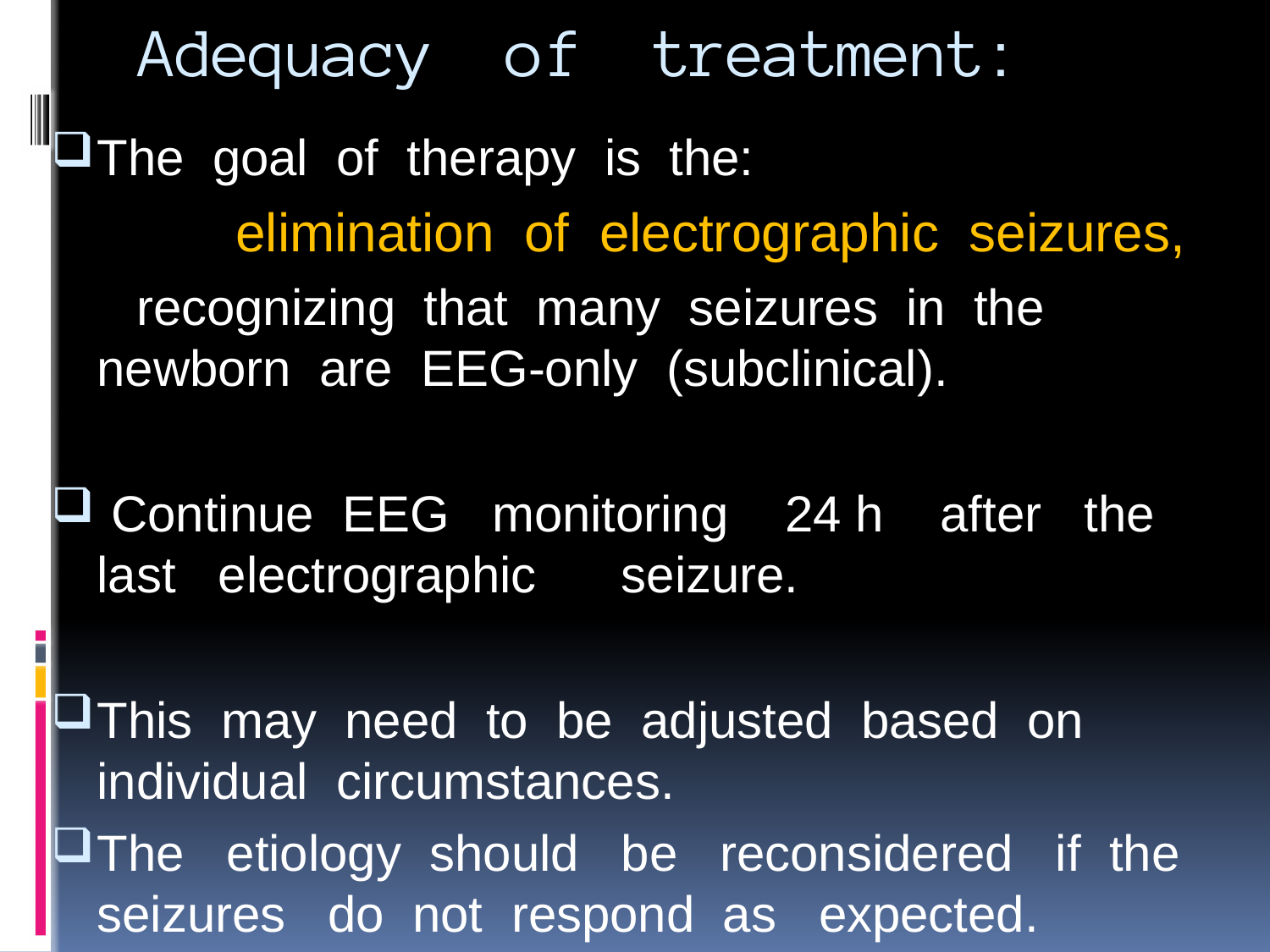

# Adequacy  of  treatment:
The  goal  of  therapy  is  the:
             elimination  of  electrographic  seizures,
      recognizing  that  many  seizures  in  the  newborn  are  EEG-only  (subclinical).

 Continue  EEG   monitoring    24 h    after   the  last   electrographic      seizure.

This  may  need  to  be  adjusted  based  on  individual  circumstances.
The   etiology  should   be   reconsidered   if  the   seizures   do  not  respond  as   expected.